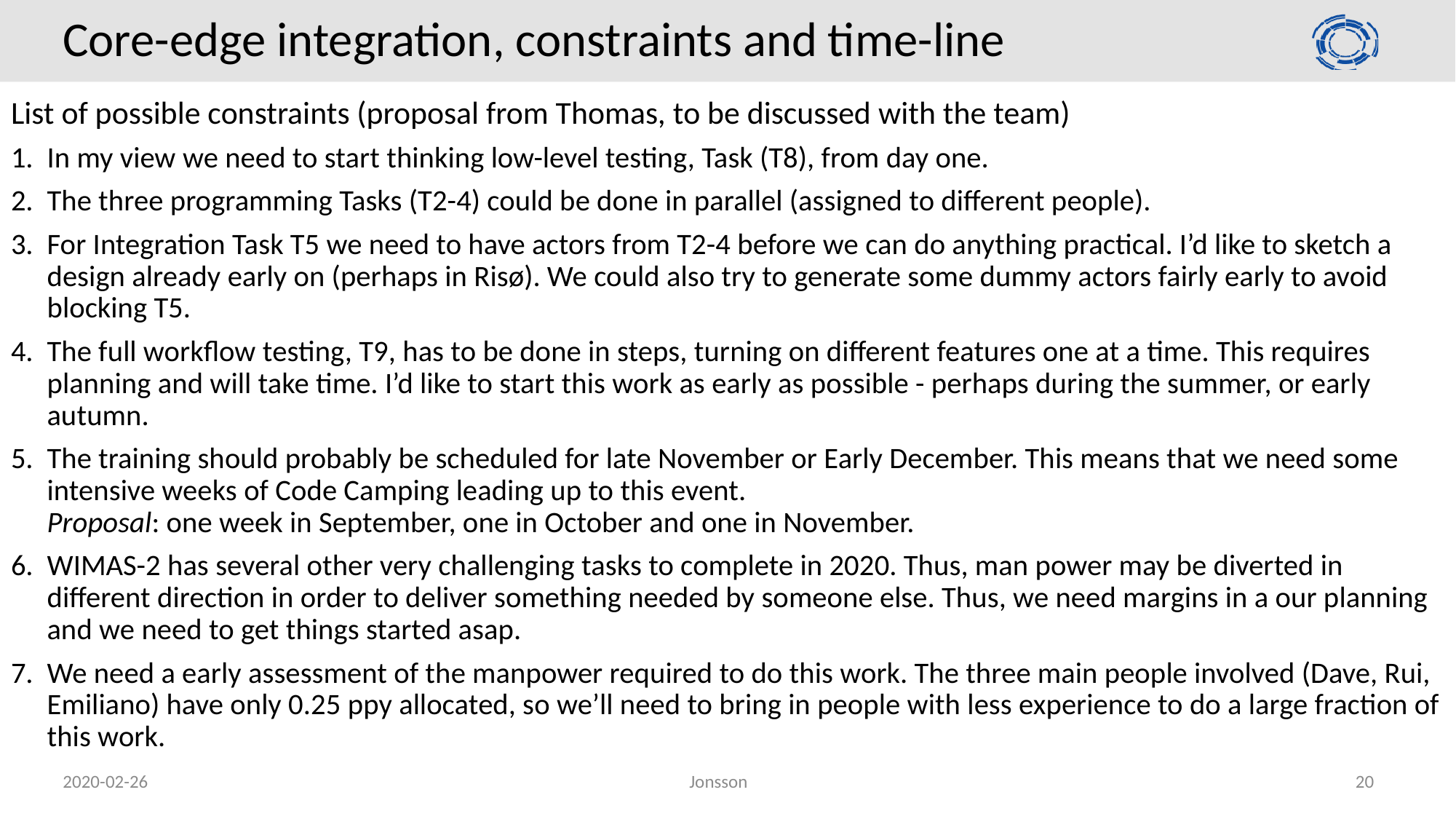

# Core-edge integration, constraints and time-line
List of possible constraints (proposal from Thomas, to be discussed with the team)
In my view we need to start thinking low-level testing, Task (T8), from day one.
The three programming Tasks (T2-4) could be done in parallel (assigned to different people).
For Integration Task T5 we need to have actors from T2-4 before we can do anything practical. I’d like to sketch a design already early on (perhaps in Risø). We could also try to generate some dummy actors fairly early to avoid blocking T5.
The full workflow testing, T9, has to be done in steps, turning on different features one at a time. This requires planning and will take time. I’d like to start this work as early as possible - perhaps during the summer, or early autumn.
The training should probably be scheduled for late November or Early December. This means that we need some intensive weeks of Code Camping leading up to this event.
Proposal: one week in September, one in October and one in November.
WIMAS-2 has several other very challenging tasks to complete in 2020. Thus, man power may be diverted in different direction in order to deliver something needed by someone else. Thus, we need margins in a our planning and we need to get things started asap.
We need a early assessment of the manpower required to do this work. The three main people involved (Dave, Rui, Emiliano) have only 0.25 ppy allocated, so we’ll need to bring in people with less experience to do a large fraction of this work.
2020-02-26
Jonsson
20